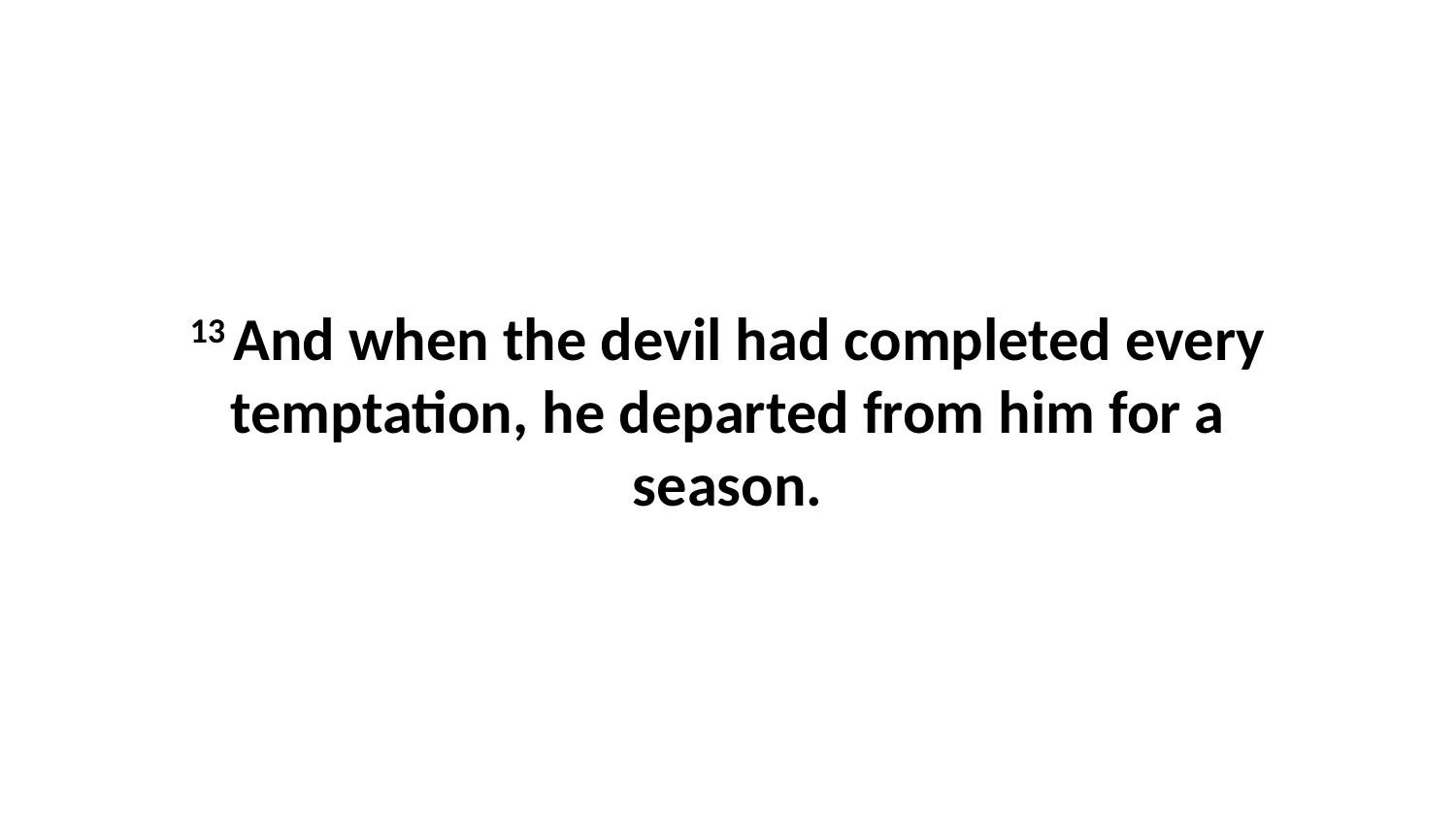

13 And when the devil had completed every temptation, he departed from him for a season.